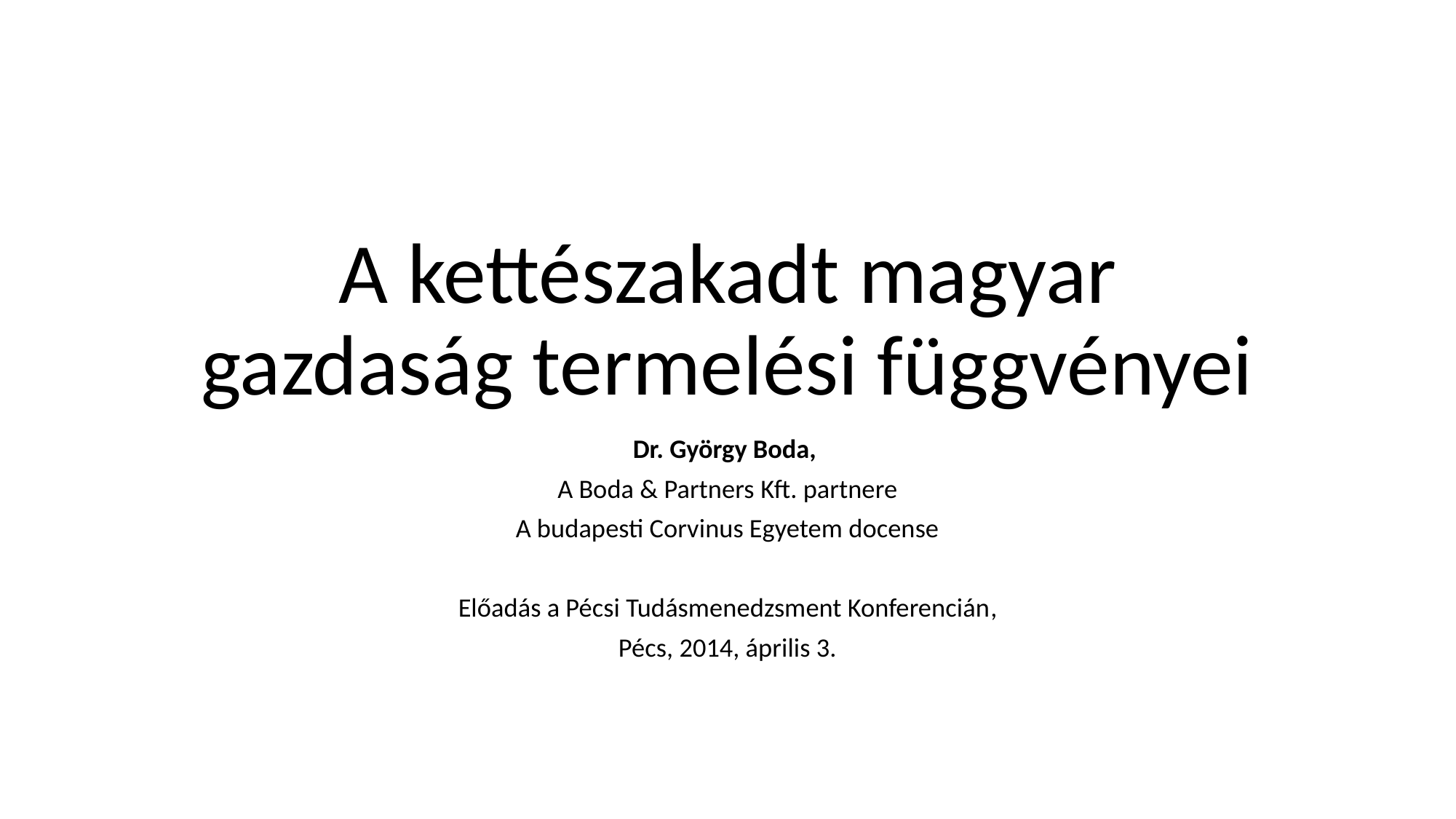

# A kettészakadt magyar gazdaság termelési függvényei
Dr. György Boda,
A Boda & Partners Kft. partnere
A budapesti Corvinus Egyetem docense

Előadás a Pécsi Tudásmenedzsment Konferencián,
Pécs, 2014, április 3.